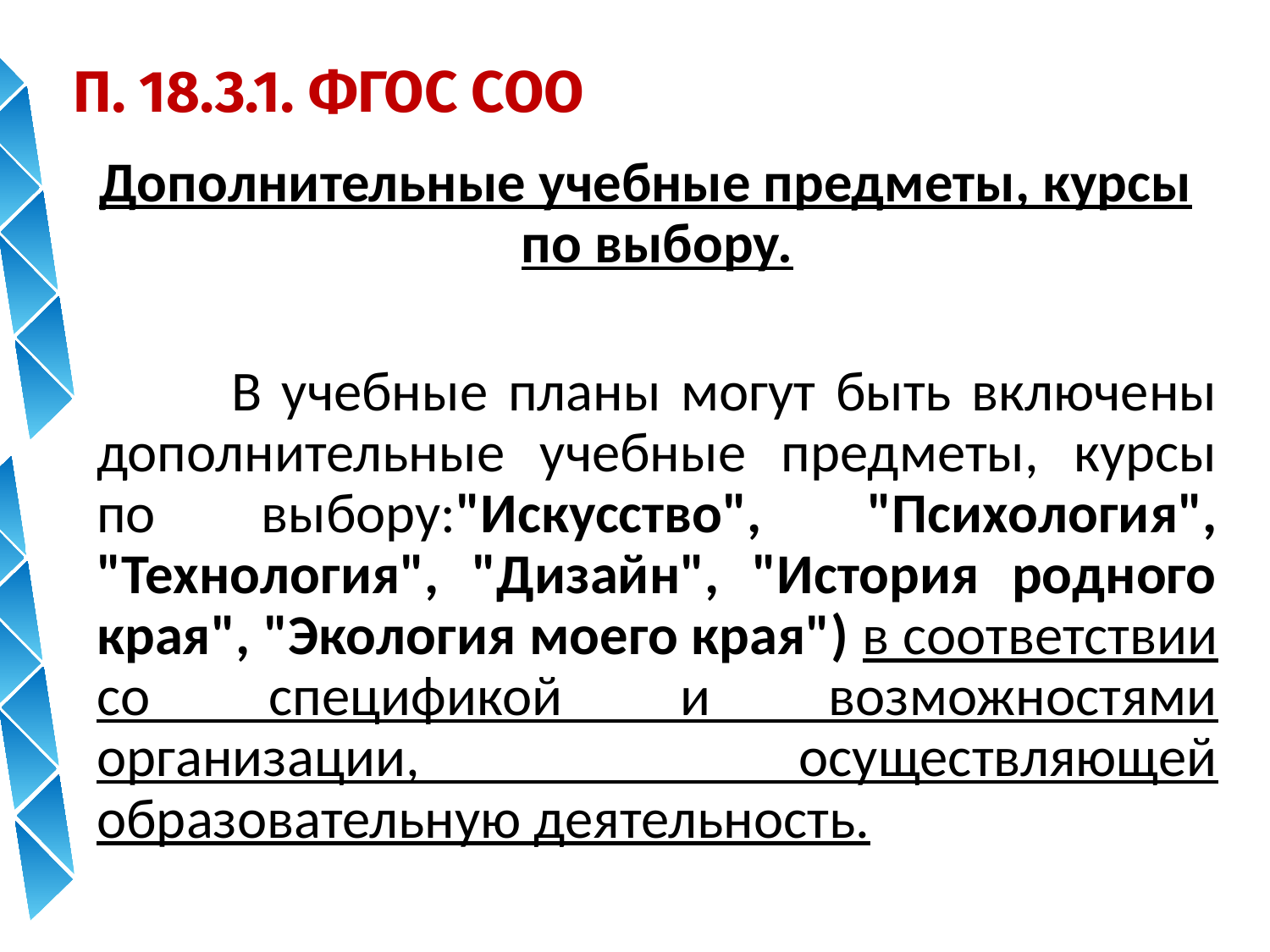

# П. 18.3.1. ФГОС СОО
Дополнительные учебные предметы, курсы по выбору.

 		В учебные планы могут быть включены дополнительные учебные предметы, курсы по выбору:"Искусство", "Психология", "Технология", "Дизайн", "История родного края", "Экология моего края") в соответствии со спецификой и возможностями организации, осуществляющей образовательную деятельность.